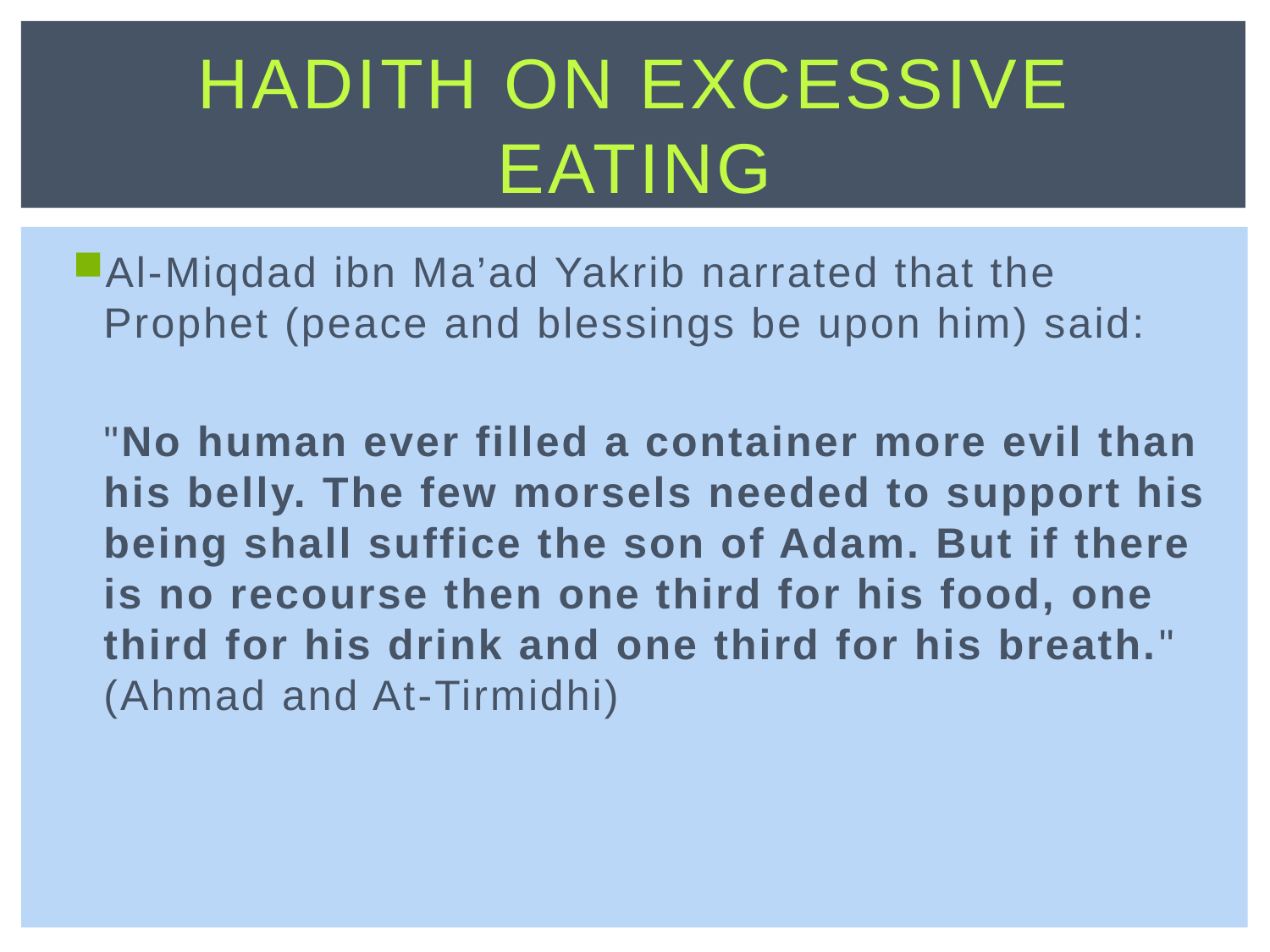

# Hadith on Excessive Eating
Al-Miqdad ibn Ma’ad Yakrib narrated that the Prophet (peace and blessings be upon him) said:

	"No human ever filled a container more evil than his belly. The few morsels needed to support his being shall suffice the son of Adam. But if there is no recourse then one third for his food, one third for his drink and one third for his breath." (Ahmad and At-Tirmidhi)